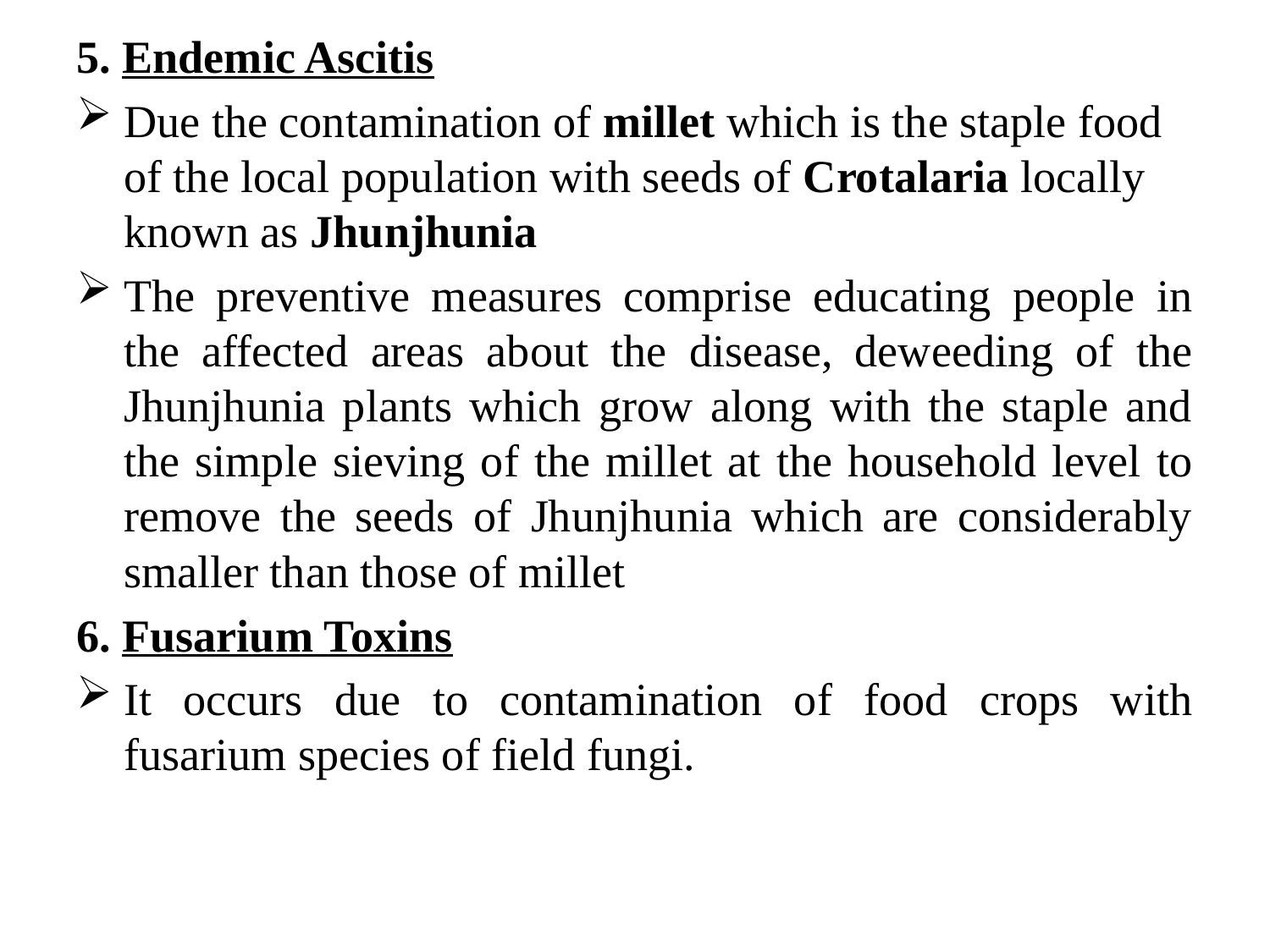

5. Endemic Ascitis
Due the contamination of millet which is the staple food of the local population with seeds of Crotalaria locally known as Jhunjhunia
The preventive measures comprise educating people in the affected areas about the disease, deweeding of the Jhunjhunia plants which grow along with the staple and the simple sieving of the millet at the household level to remove the seeds of Jhunjhunia which are considerably smaller than those of millet
6. Fusarium Toxins
It occurs due to contamination of food crops with fusarium species of field fungi.
#